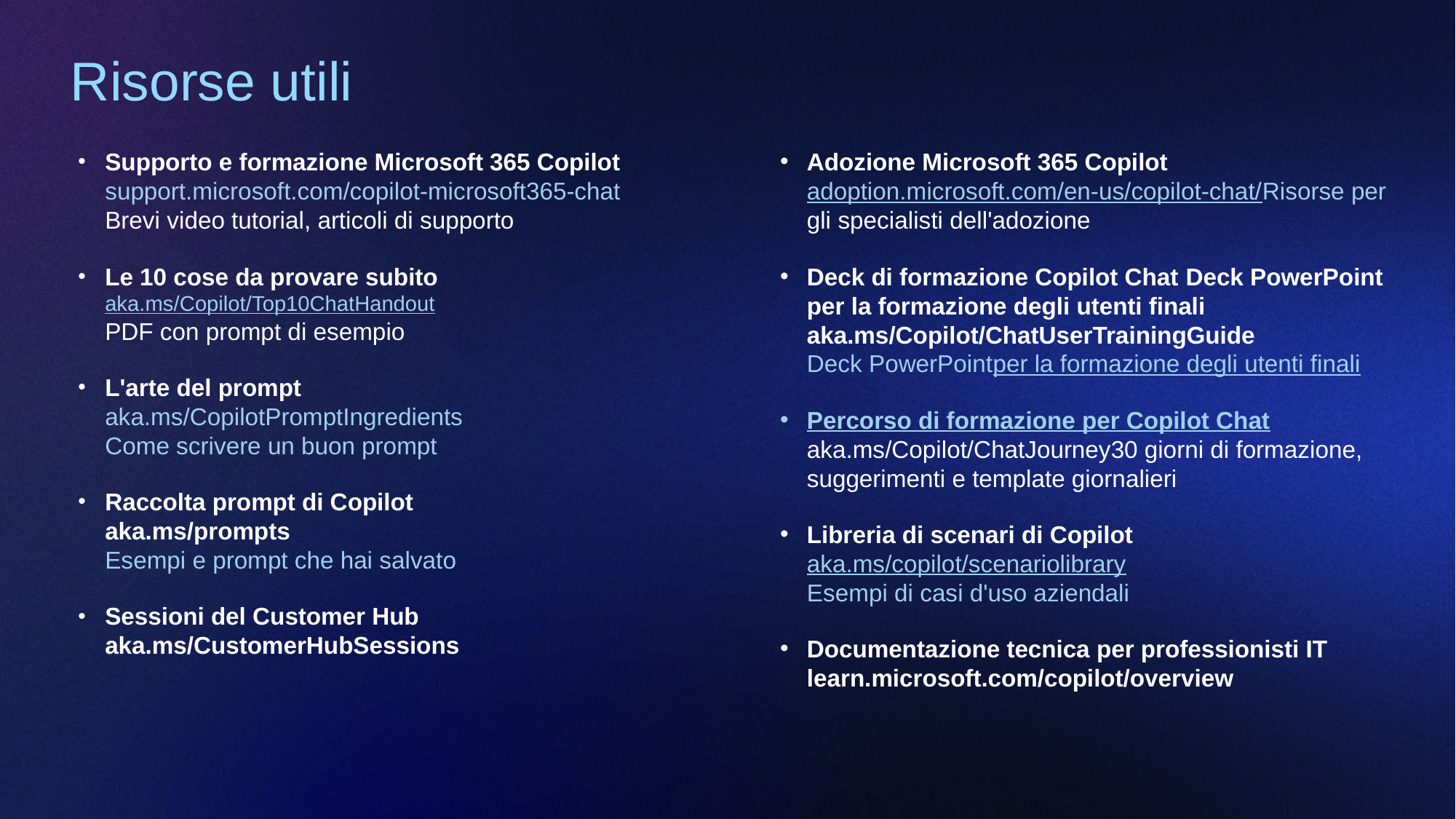

# Risorse utili
Supporto e formazione Microsoft 365 Copilot
support.microsoft.com/copilot-microsoft365-chat
Brevi video tutorial, articoli di supporto
Le 10 cose da provare subito
aka.ms/Copilot/Top10ChatHandout
PDF con prompt di esempio
L'arte del prompt
aka.ms/CopilotPromptIngredients
Come scrivere un buon prompt
Raccolta prompt di Copilot
aka.ms/prompts
Esempi e prompt che hai salvato
Sessioni del Customer Hub
aka.ms/CustomerHubSessions​

Adozione Microsoft 365 Copilot
adoption.microsoft.com/en-us/copilot-chat/Risorse per
gli specialisti dell'adozione
Deck di formazione Copilot Chat Deck PowerPoint per la formazione degli utenti finali
aka.ms/Copilot/ChatUserTrainingGuide
Deck PowerPointper la formazione degli utenti finali
Percorso di formazione per Copilot Chat
aka.ms/Copilot/ChatJourney30 giorni di formazione, suggerimenti e template giornalieri
Libreria di scenari di Copilot
aka.ms/copilot/scenariolibraryEsempi di casi d'uso aziendali
Documentazione tecnica per professionisti IT
learn.microsoft.com/copilot/overview